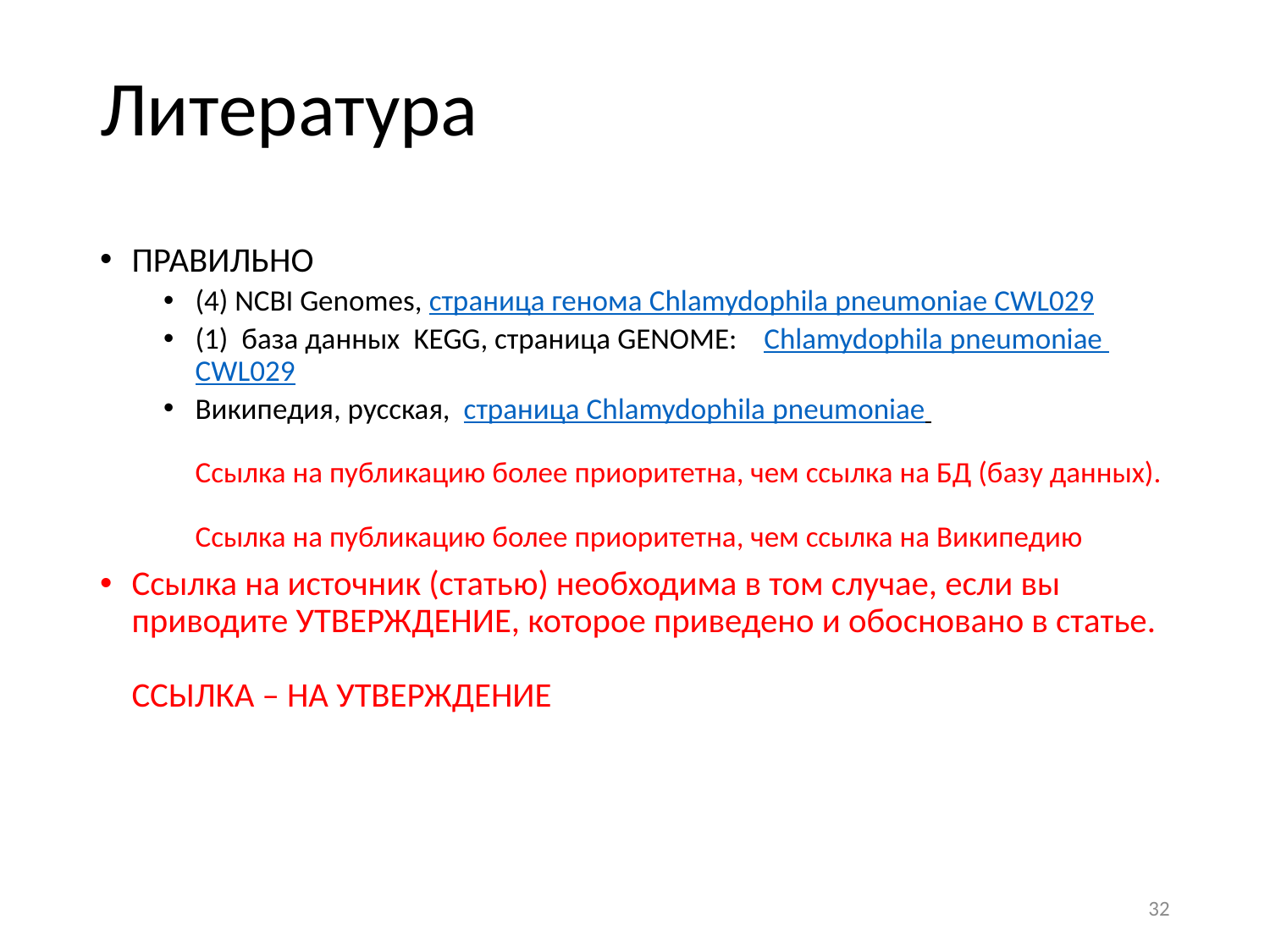

# Литература

ПРАВИЛЬНО
(4) NCBI Genomes, страница генома Chlamydophila pneumoniae CWL029
(1)  база данных  KEGG, страница GENOME:    Chlamydophila pneumoniae CWL029
Википедия, русская,  страница Chlamydophila pneumoniae
Ссылка на публикацию более приоритетна, чем ссылка на БД (базу данных).
Ссылка на публикацию более приоритетна, чем ссылка на Википедию
Ссылка на источник (статью) необходима в том случае, если вы приводите УТВЕРЖДЕНИЕ, которое приведено и обосновано в статье.
ССЫЛКА – НА УТВЕРЖДЕНИЕ
32